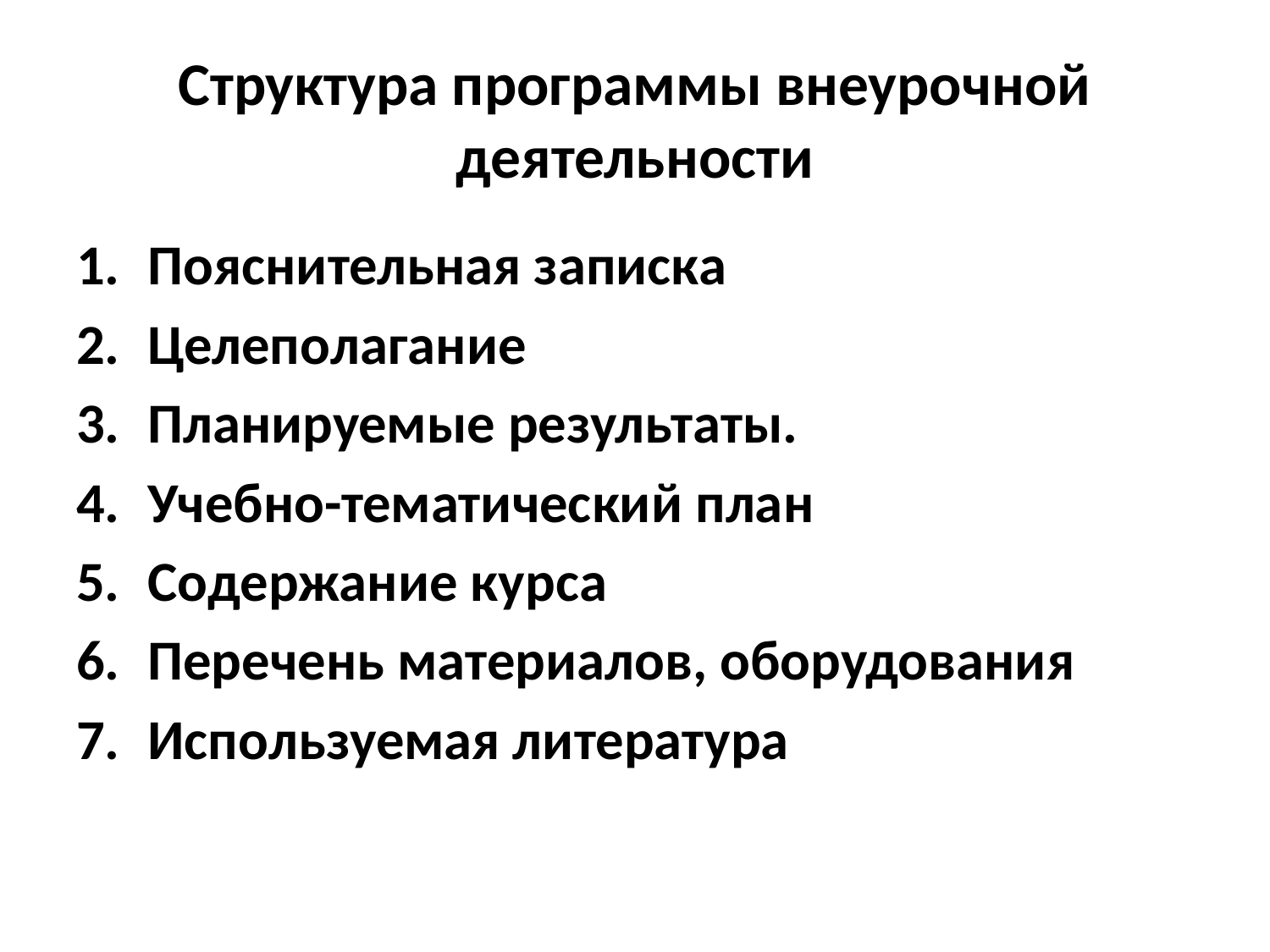

# Структура программы внеурочной деятельности
Пояснительная записка
Целеполагание
Планируемые результаты.
Учебно-тематический план
Содержание курса
Перечень материалов, оборудования
Используемая литература